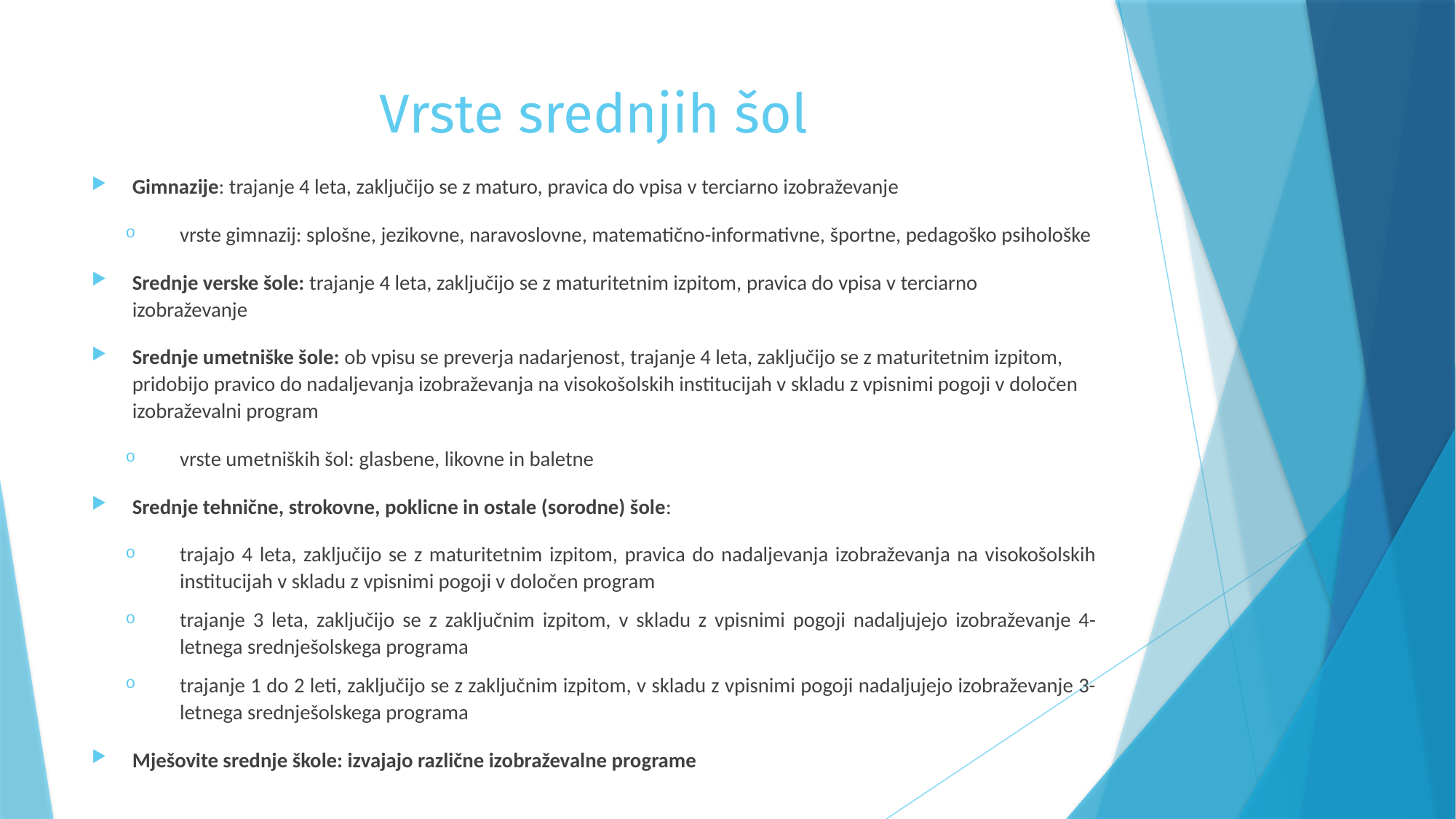

# Vrste srednjih šol
Gimnazije: trajanje 4 leta, zaključijo se z maturo, pravica do vpisa v terciarno izobraževanje
vrste gimnazij: splošne, jezikovne, naravoslovne, matematično-informativne, športne, pedagoško psihološke
Srednje verske šole: trajanje 4 leta, zaključijo se z maturitetnim izpitom, pravica do vpisa v terciarno izobraževanje
Srednje umetniške šole: ob vpisu se preverja nadarjenost, trajanje 4 leta, zaključijo se z maturitetnim izpitom, pridobijo pravico do nadaljevanja izobraževanja na visokošolskih institucijah v skladu z vpisnimi pogoji v določen izobraževalni program
vrste umetniških šol: glasbene, likovne in baletne
Srednje tehnične, strokovne, poklicne in ostale (sorodne) šole:
trajajo 4 leta, zaključijo se z maturitetnim izpitom, pravica do nadaljevanja izobraževanja na visokošolskih institucijah v skladu z vpisnimi pogoji v določen program
trajanje 3 leta, zaključijo se z zaključnim izpitom, v skladu z vpisnimi pogoji nadaljujejo izobraževanje 4-letnega srednješolskega programa
trajanje 1 do 2 leti, zaključijo se z zaključnim izpitom, v skladu z vpisnimi pogoji nadaljujejo izobraževanje 3-letnega srednješolskega programa
Mješovite srednje škole: izvajajo različne izobraževalne programe